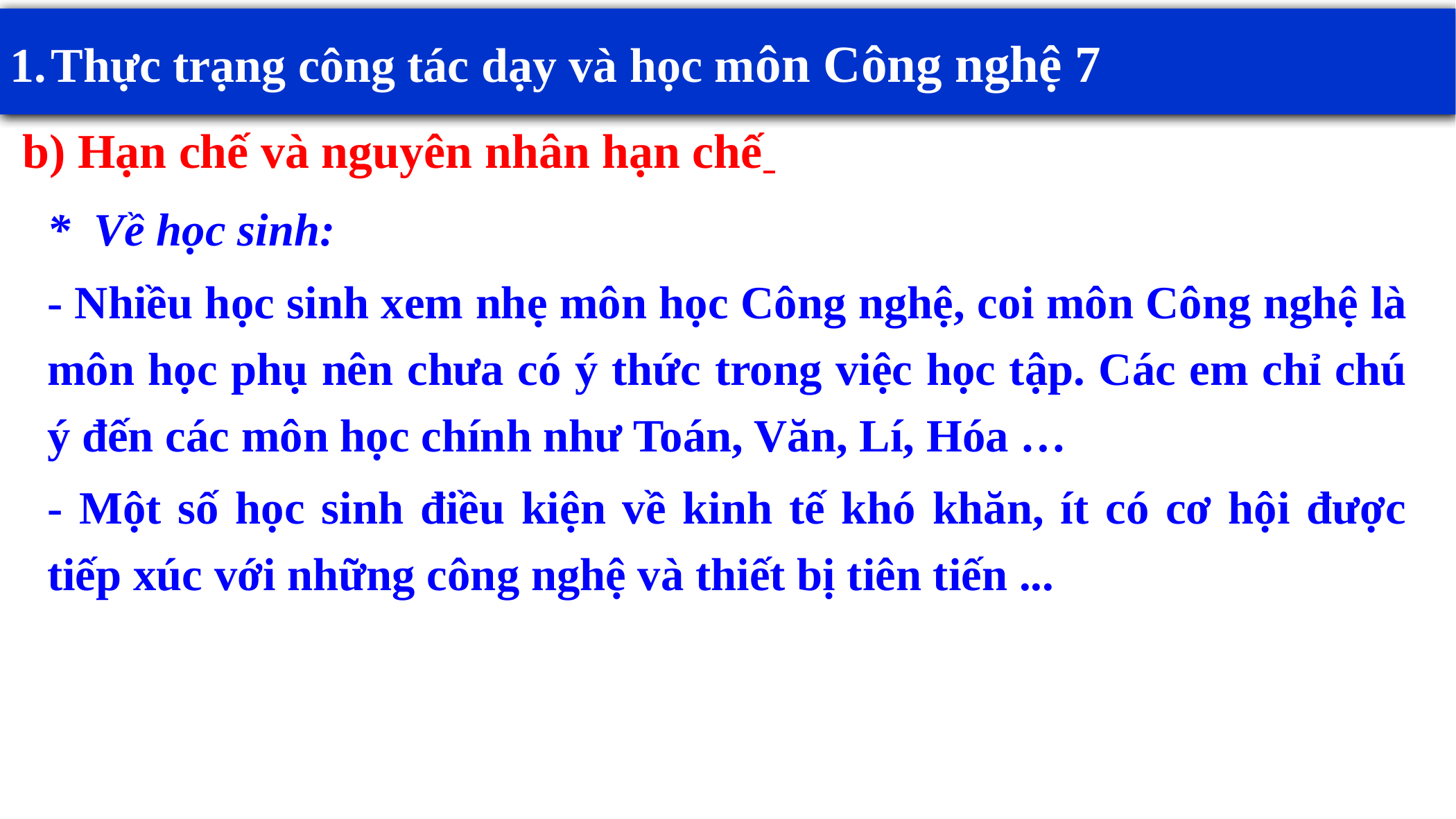

Thực trạng công tác dạy và học môn Công nghệ 7
b) Hạn chế và nguyên nhân hạn chế
*  Về học sinh:
- Nhiều học sinh xem nhẹ môn học Công nghệ, coi môn Công nghệ là môn học phụ nên chưa có ý thức trong việc học tập. Các em chỉ chú ý đến các môn học chính như Toán, Văn, Lí, Hóa …
- Một số học sinh điều kiện về kinh tế khó khăn, ít có cơ hội được tiếp xúc với những công nghệ và thiết bị tiên tiến ...